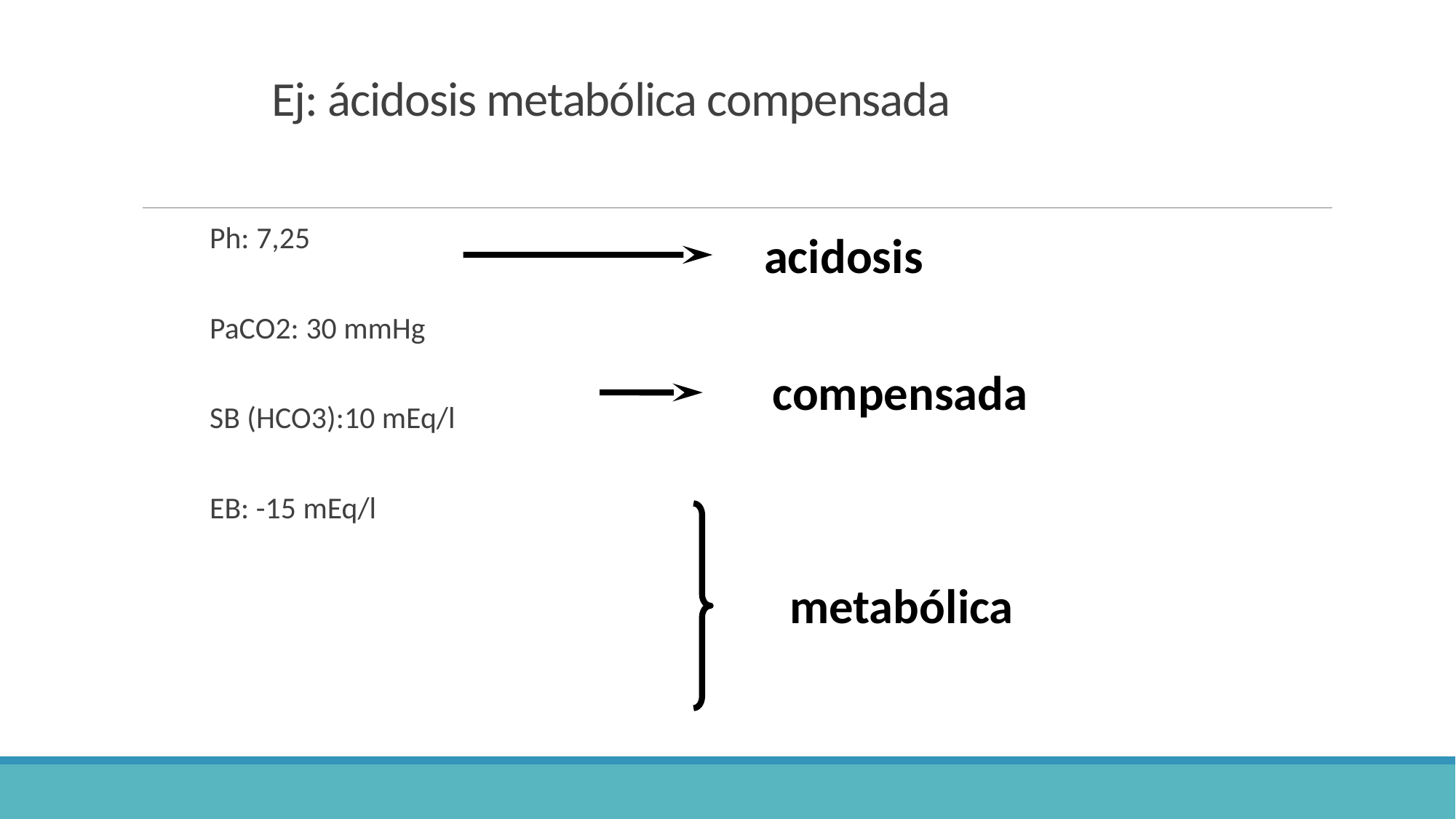

# Ej: ácidosis metabólica compensada
Ph: 7,25

PaCO2: 30 mmHg

SB (HCO3):10 mEq/l

EB: -15 mEq/l
acidosis

compensada

metabólica